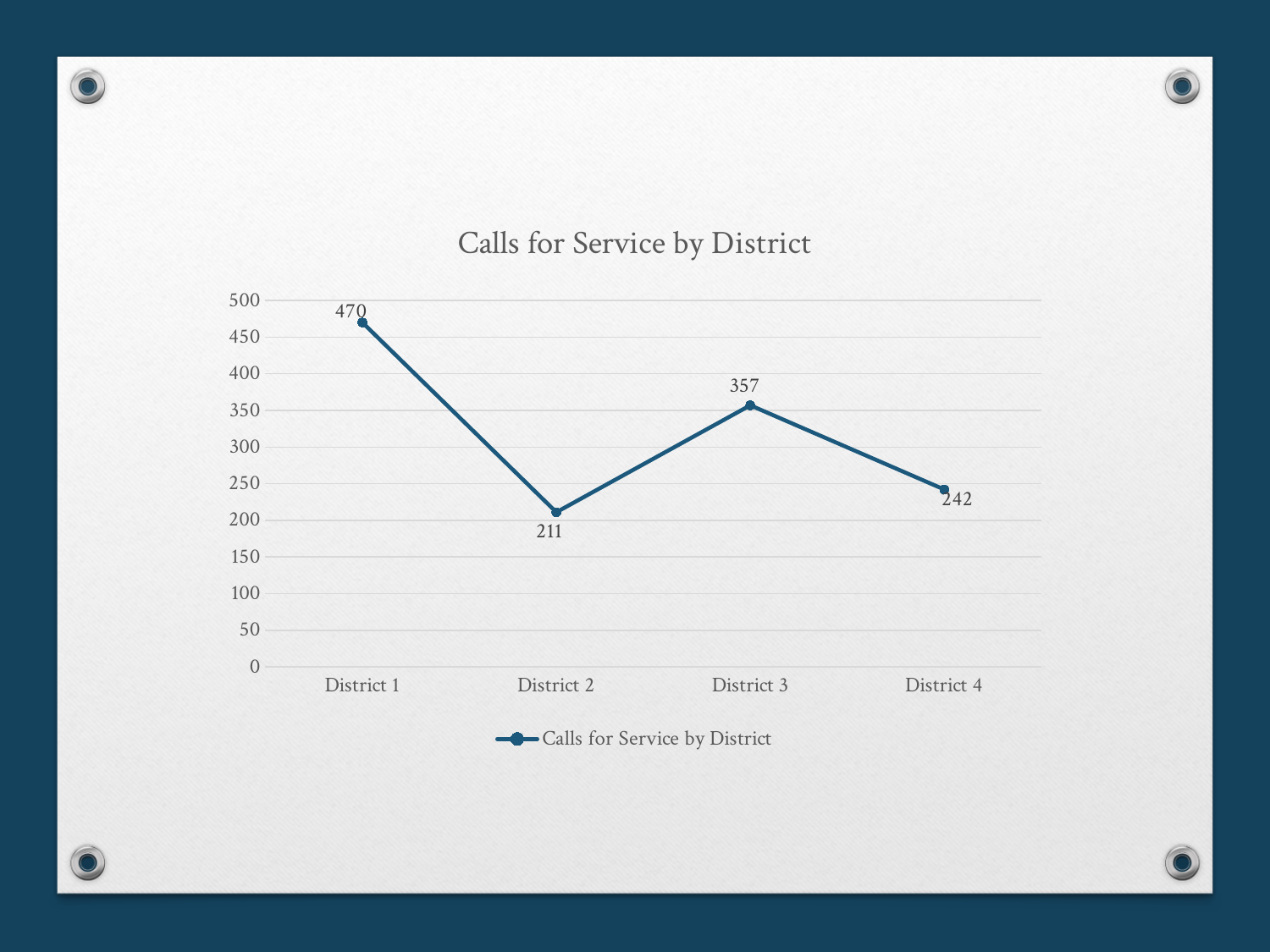

### Chart: Calls for Service by District

| Category | Calls for Service by District |
|---|---|
| District 1 | 470.0 |
| District 2 | 211.0 |
| District 3 | 357.0 |
| District 4 | 242.0 |